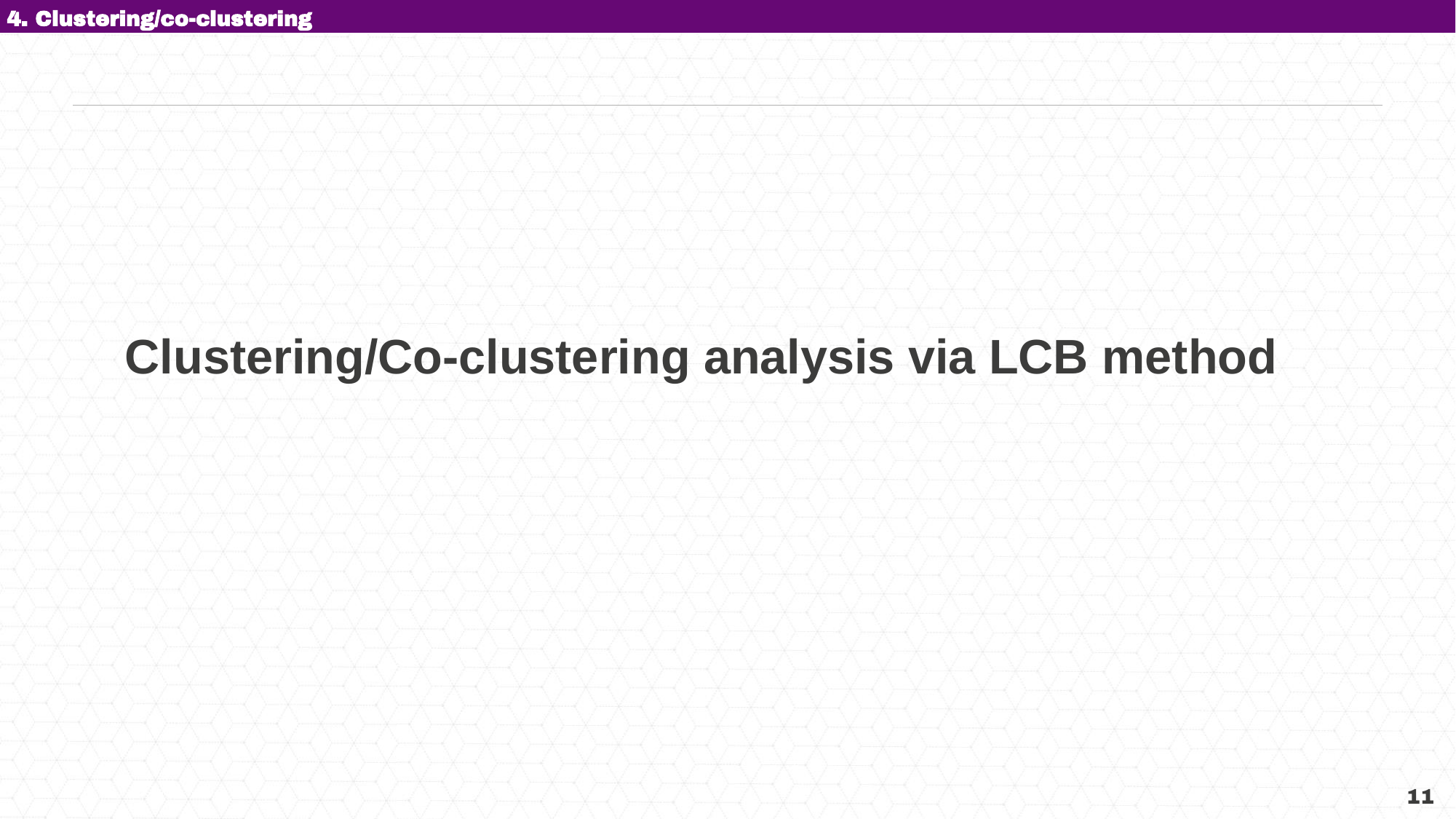

4. Clustering/co-clustering
Clustering/Co-clustering analysis via LCB method